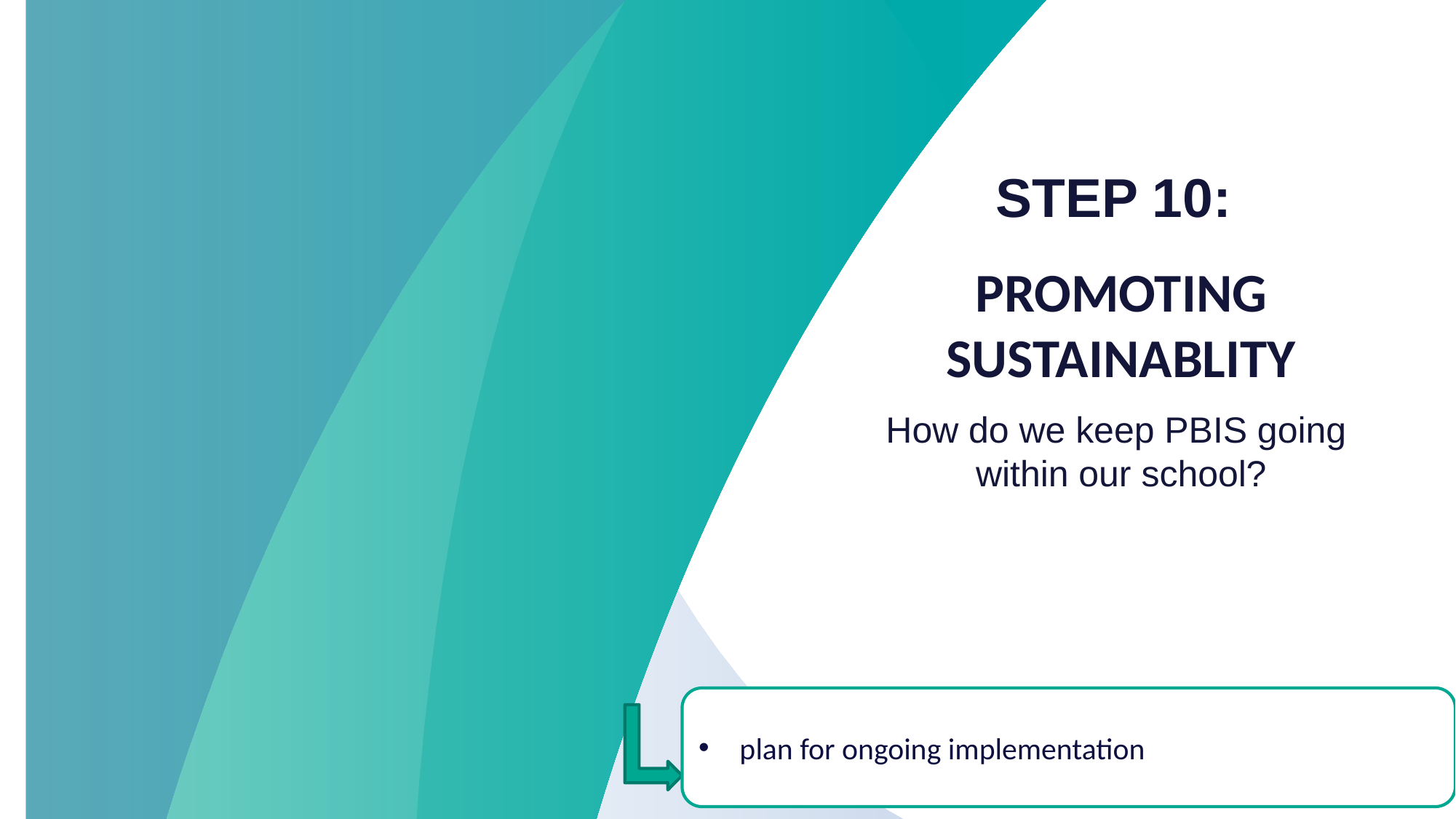

STEP 10:

PROMOTING SUSTAINABLITY

How do we keep PBIS going
within our school?

plan for ongoing implementation